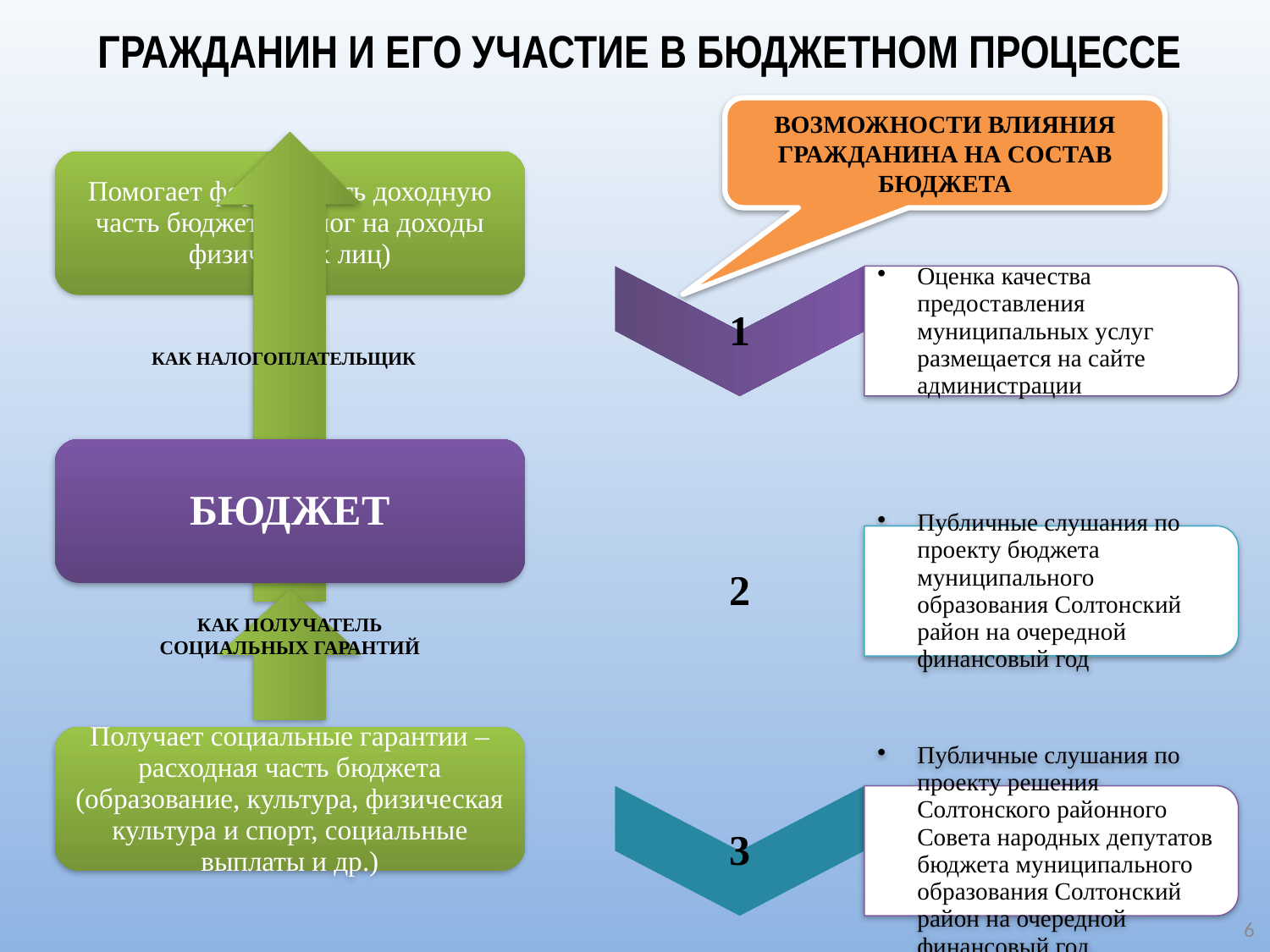

ГРАЖДАНИН И ЕГО УЧАСТИЕ В БЮДЖЕТНОМ ПРОЦЕССЕ
ВОЗМОЖНОСТИ ВЛИЯНИЯ ГРАЖДАНИНА НА СОСТАВ БЮДЖЕТА
Помогает формировать доходную часть бюджета (налог на доходы физических лиц)
БЮДЖЕТ
Получает социальные гарантии – расходная часть бюджета (образование, культура, физическая культура и спорт, социальные выплаты и др.)
2
Публичные слушания по проекту бюджета муниципального образования Солтонский район на очередной финансовый год
3
1
Оценка качества предоставления муниципальных услуг размещается на сайте администрации
КАК НАЛОГОПЛАТЕЛЬЩИК
КАК ПОЛУЧАТЕЛЬ СОЦИАЛЬНЫХ ГАРАНТИЙ
6